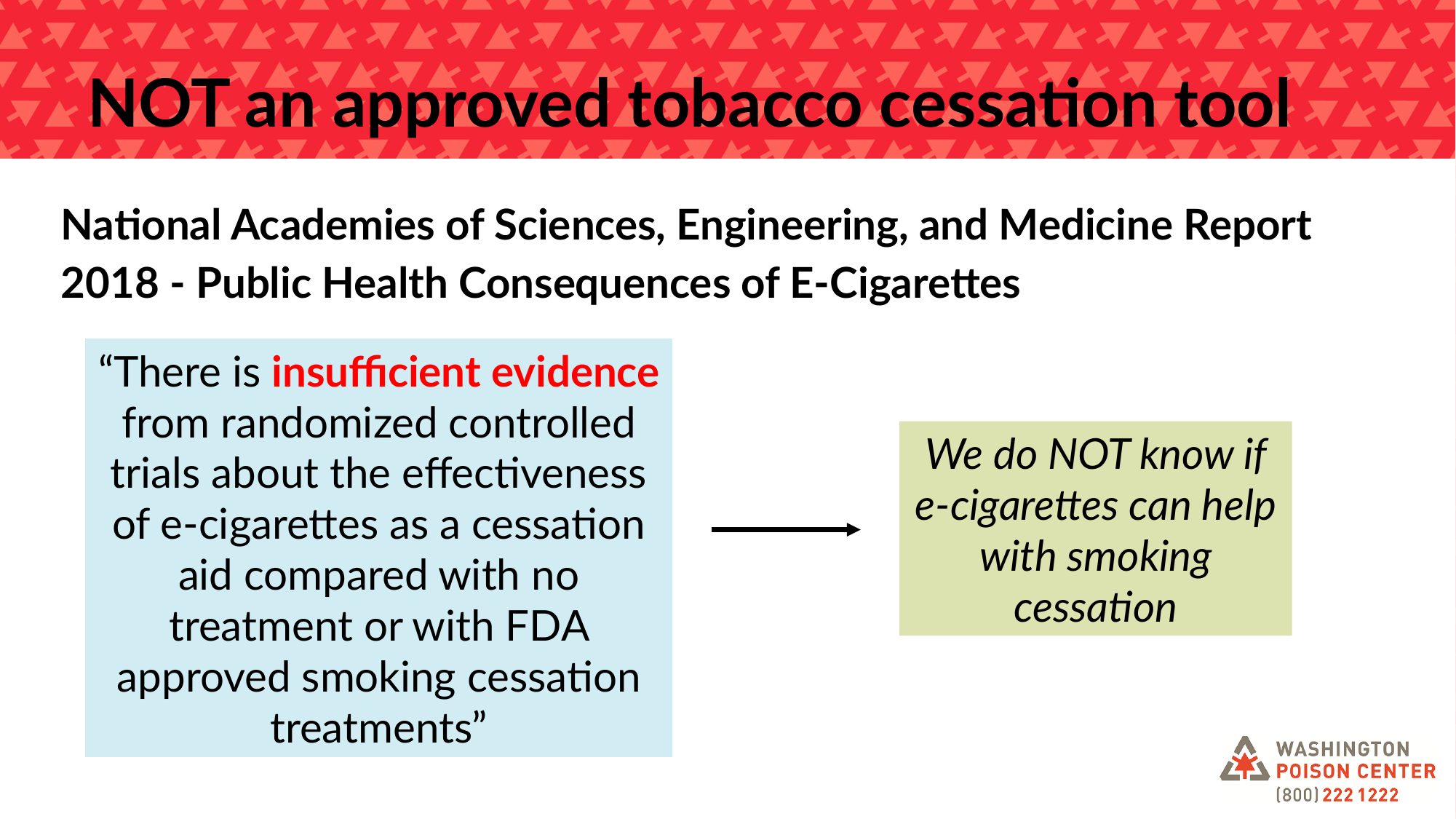

# NOT an approved tobacco cessation tool
National Academies of Sciences, Engineering, and Medicine Report 2018 - Public Health Consequences of E-Cigarettes
“There is insufficient evidence from randomized controlled trials about the effectiveness of e-cigarettes as a cessation aid compared with no treatment or with FDA approved smoking cessation treatments”
We do NOT know if e-cigarettes can help with smoking cessation